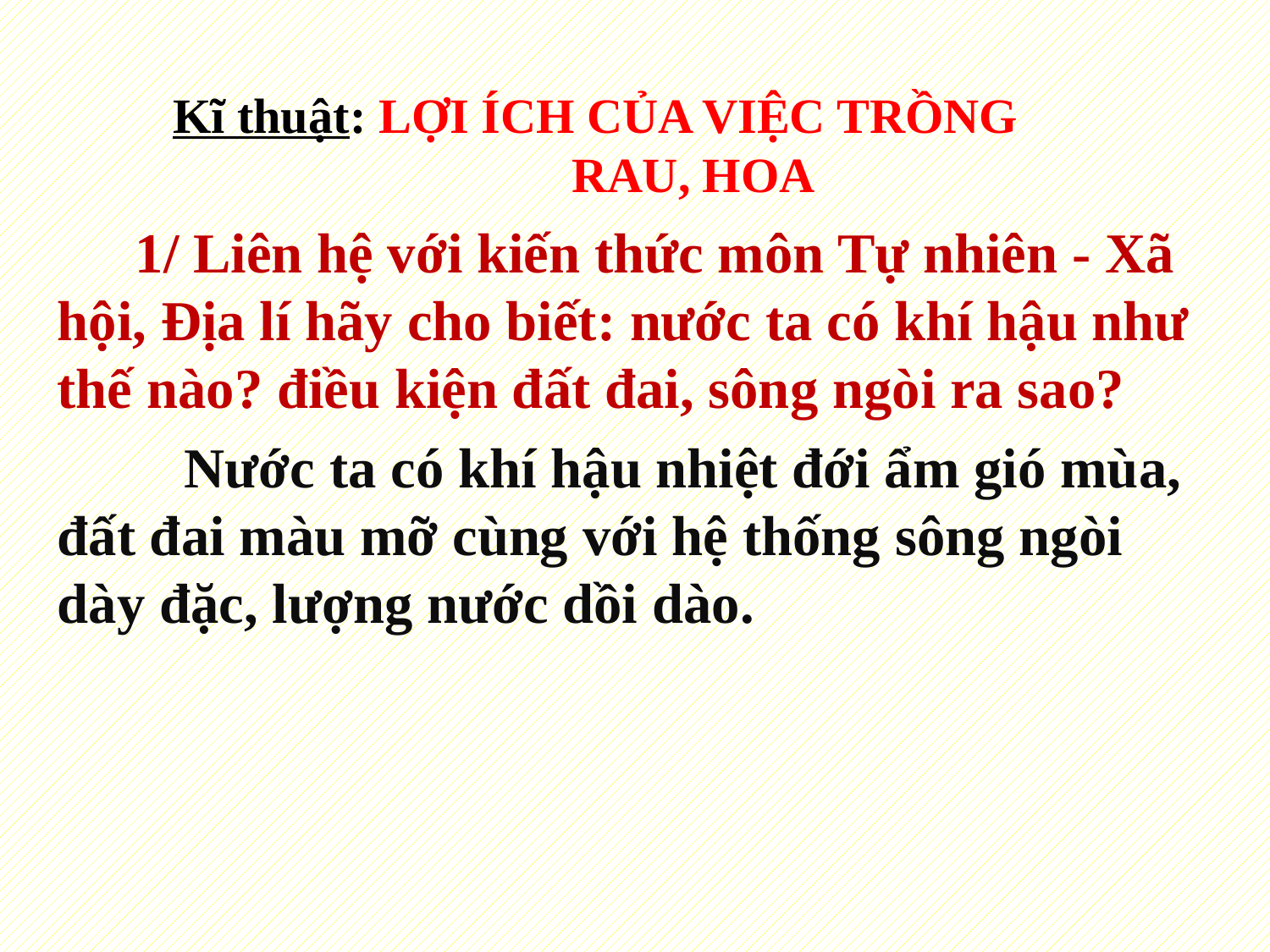

Kĩ thuật: LỢI ÍCH CỦA VIỆC TRỒNG  	  	RAU, HOA
        1/ Liên hệ với kiến thức môn Tự nhiên - Xã hội, Địa lí hãy cho biết: nước ta có khí hậu như thế nào? điều kiện đất đai, sông ngòi ra sao?
		Nước ta có khí hậu nhiệt đới ẩm gió mùa, đất đai màu mỡ cùng với hệ thống sông ngòi dày đặc, lượng nước dồi dào.